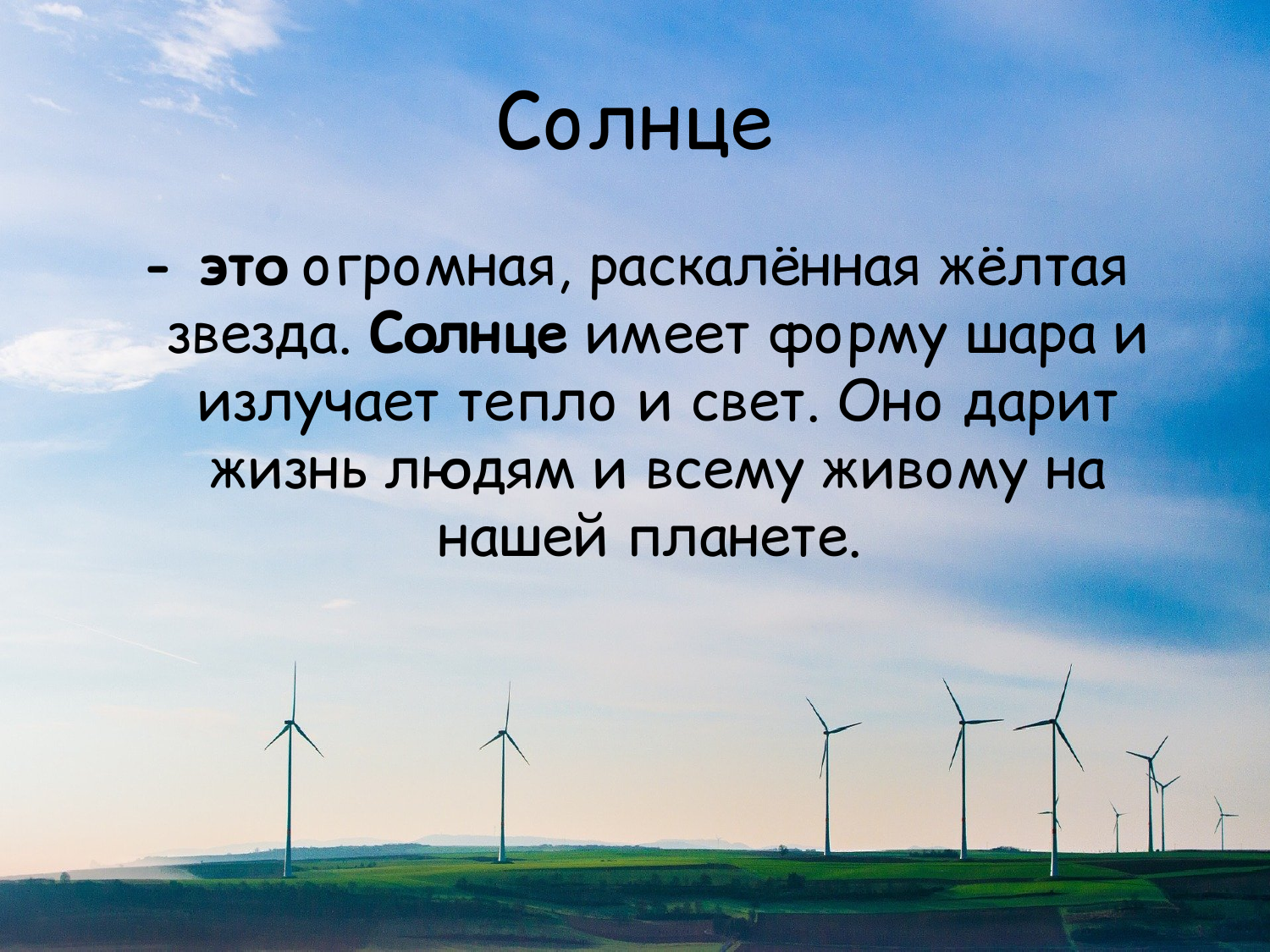

# Солнце
- это огромная, раскалённая жёлтая звезда. Солнце имеет форму шара и излучает тепло и свет. Оно дарит жизнь людям и всему живому на нашей планете.